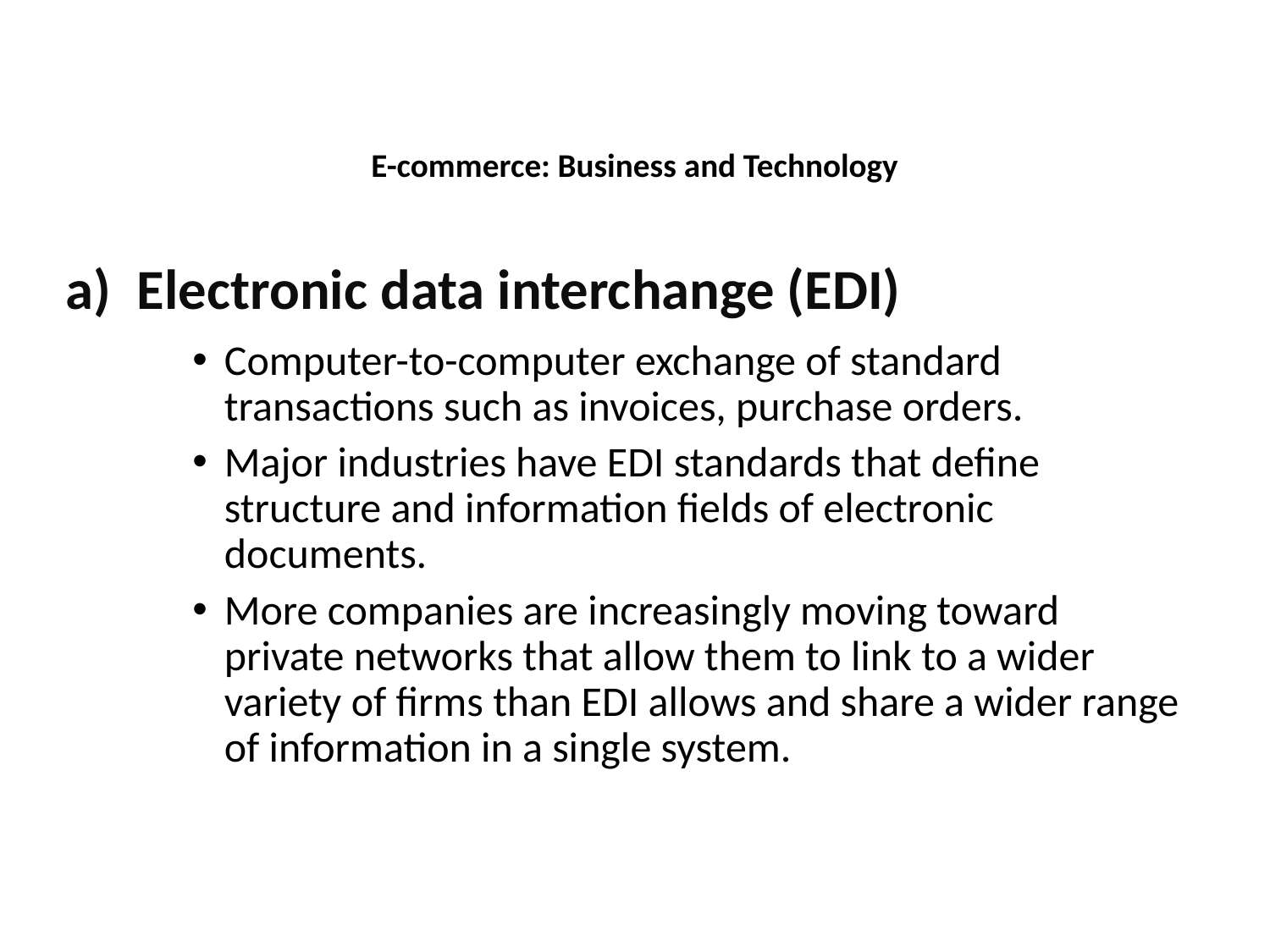

E-commerce: Business and Technology

Electronic data interchange (EDI)
Computer-to-computer exchange of standard transactions such as invoices, purchase orders.
Major industries have EDI standards that define structure and information fields of electronic documents.
More companies are increasingly moving toward private networks that allow them to link to a wider variety of firms than EDI allows and share a wider range of information in a single system.